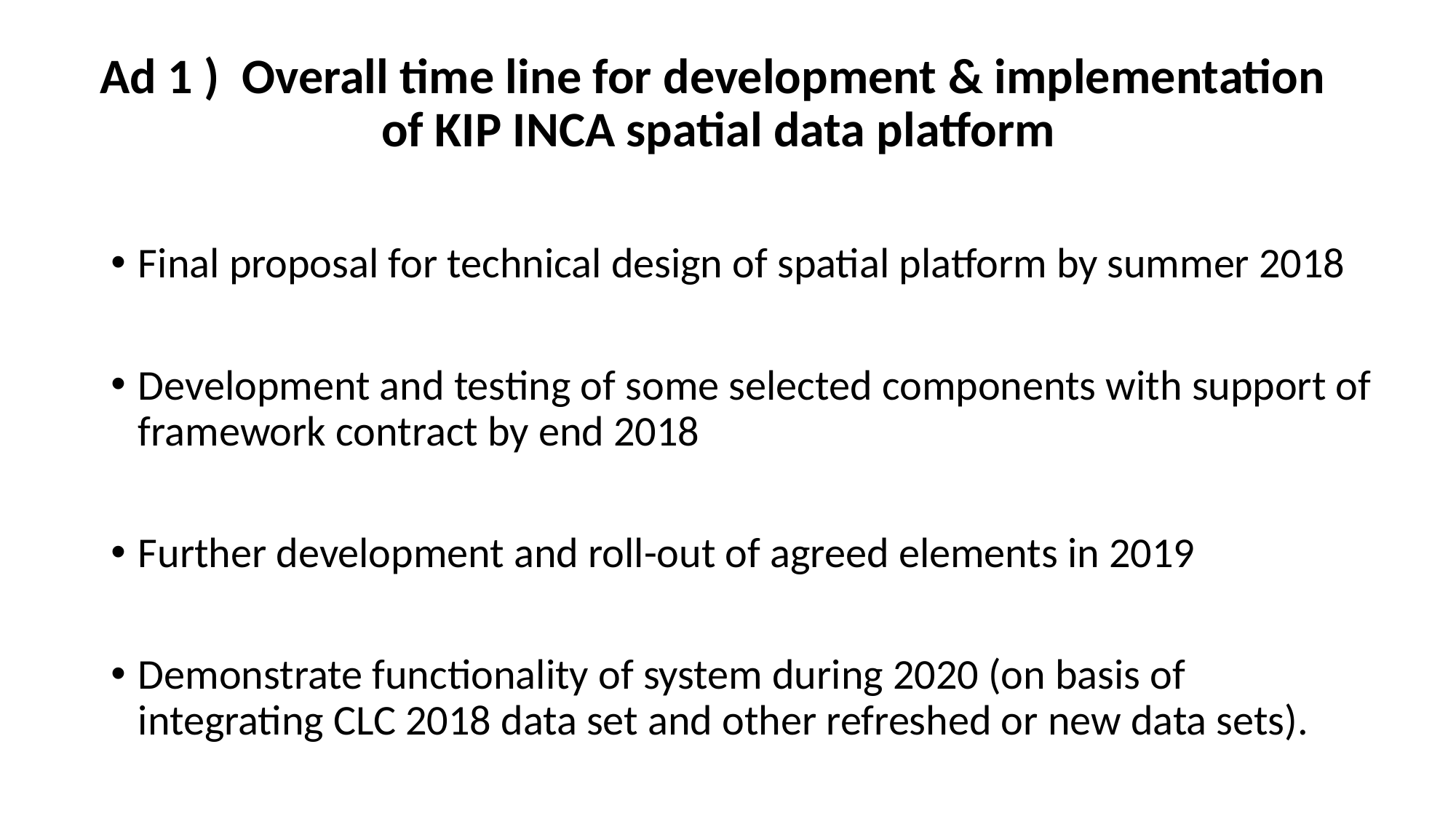

# Ad 1 )  Overall time line for development & implementation of KIP INCA spatial data platform
Final proposal for technical design of spatial platform by summer 2018

Development and testing of some selected components with support of framework contract by end 2018

Further development and roll-out of agreed elements in 2019

Demonstrate functionality of system during 2020 (on basis of integrating CLC 2018 data set and other refreshed or new data sets).